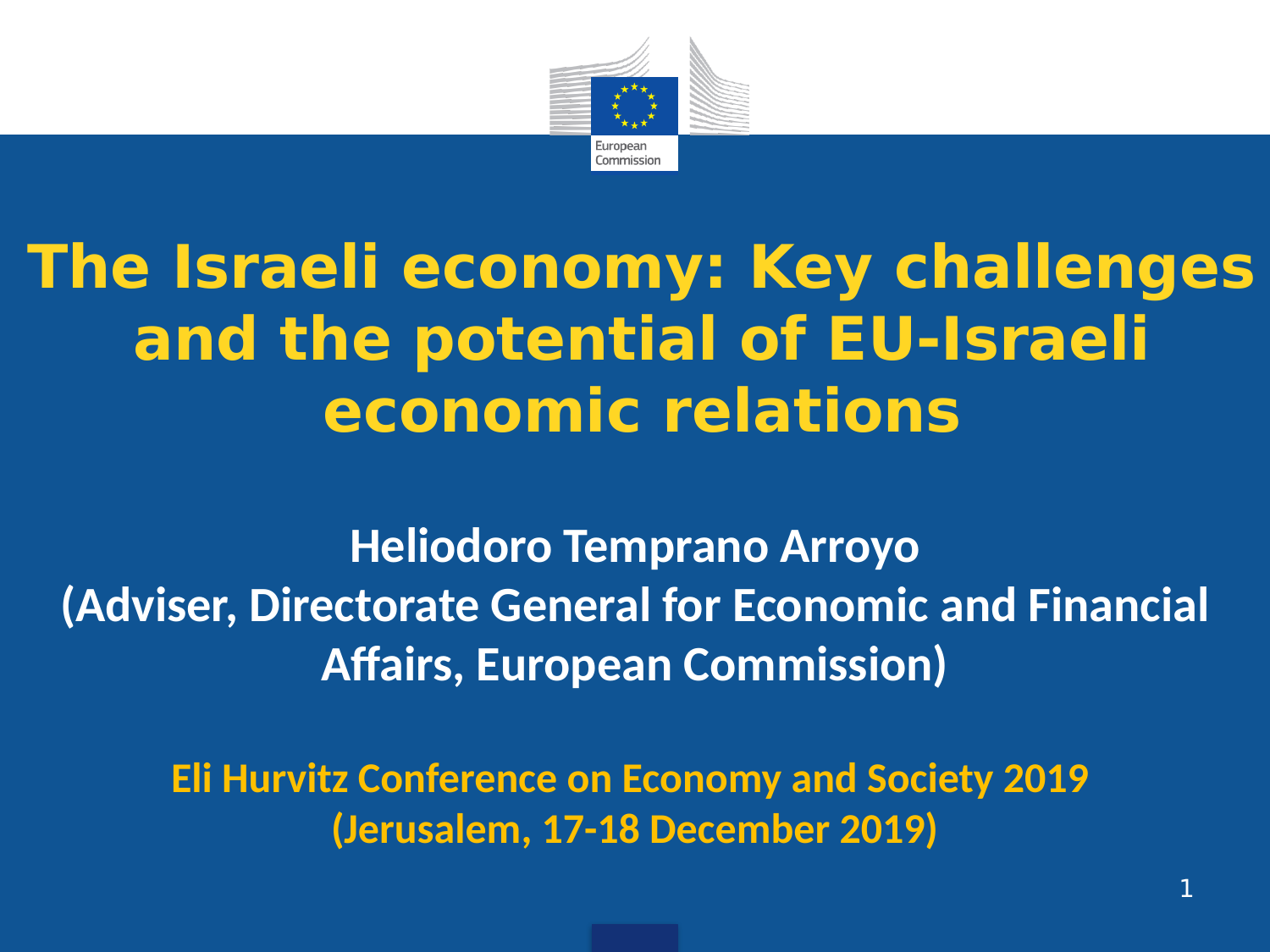

# The Israeli economy: Key challenges and the potential of EU-Israeli economic relations
Heliodoro Temprano Arroyo
(Adviser, Directorate General for Economic and Financial Affairs, European Commission)

Eli Hurvitz Conference on Economy and Society 2019
(Jerusalem, 17-18 December 2019)

1